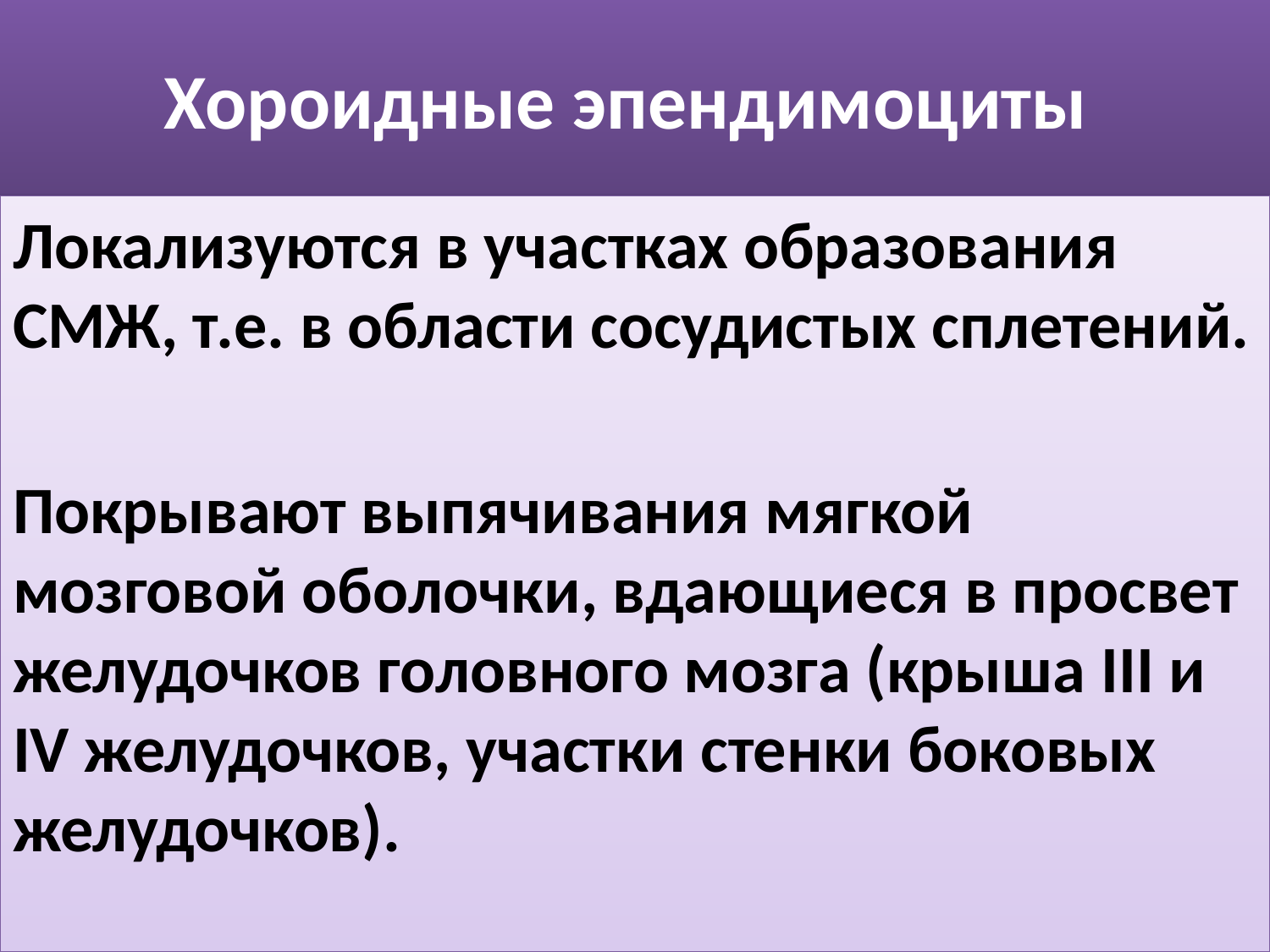

# Хороидные эпендимоциты
Локализуются в участках образования СМЖ, т.е. в области сосудистых сплетений.

Покрывают выпячивания мягкой мозговой оболочки, вдающиеся в просвет желудочков головного мозга (крыша III и IV желудочков, участки стенки боковых желудочков).